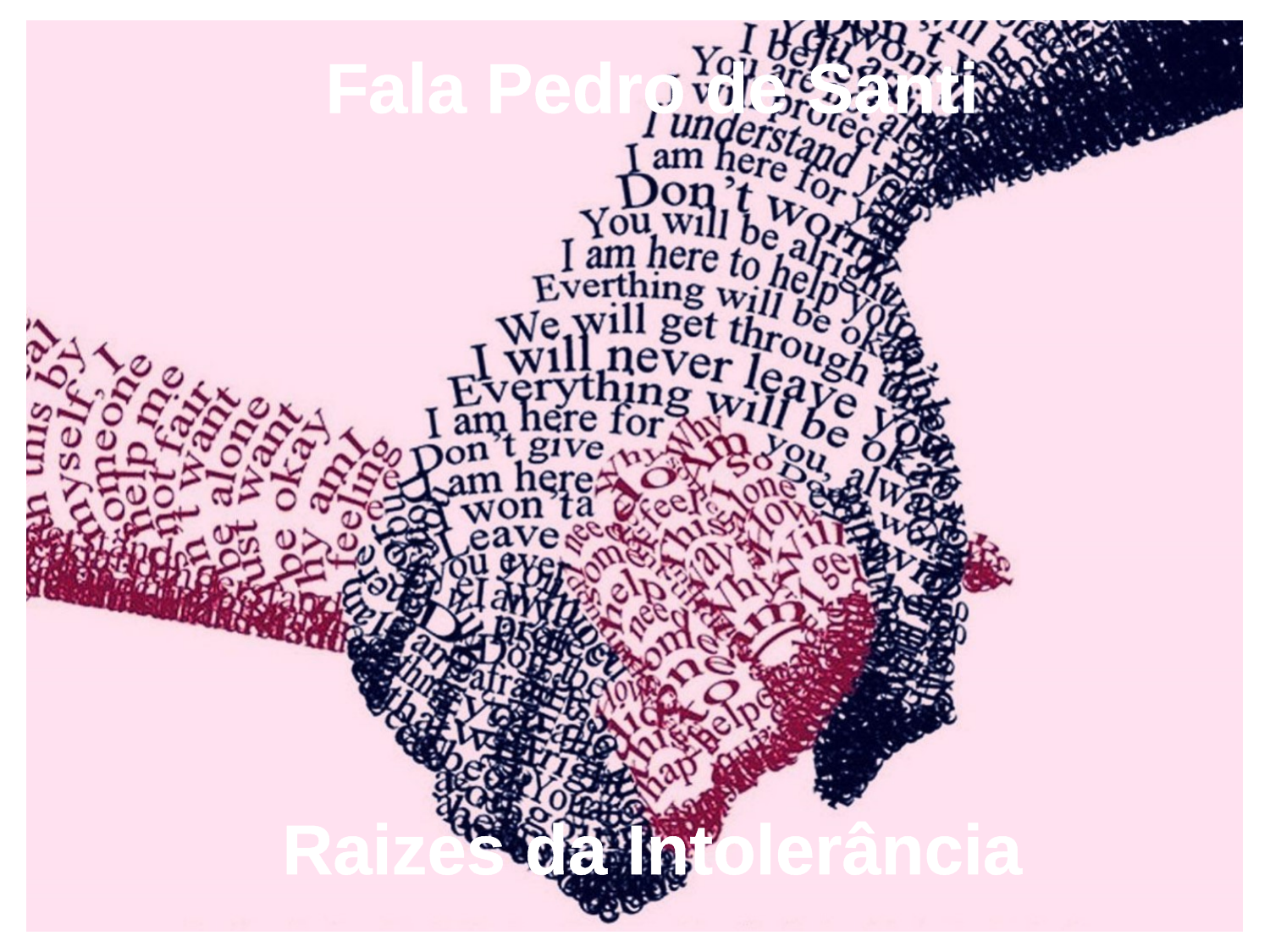

Fala Pedro de Santi

Raizes da Intolerância